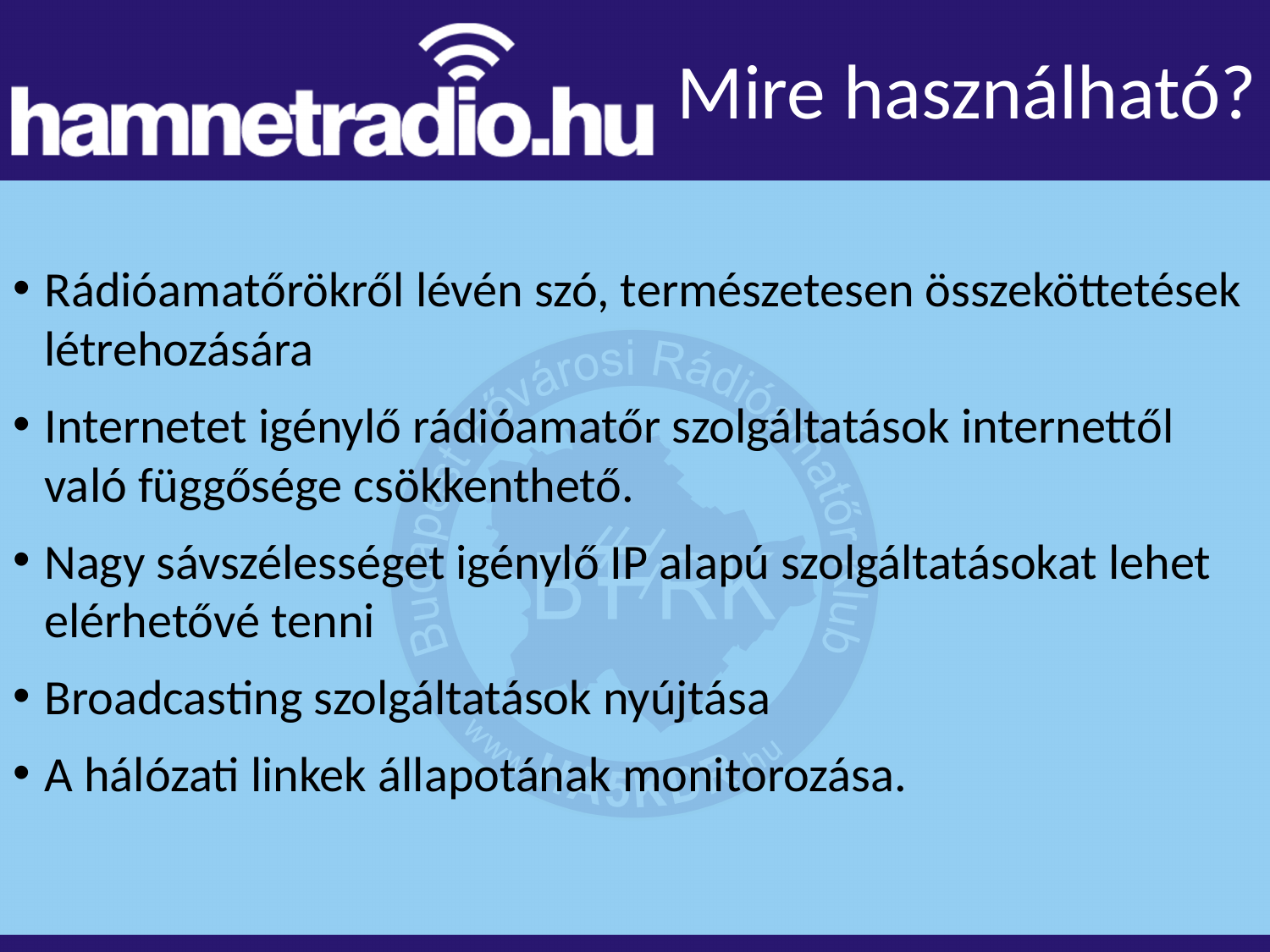

# Mire használható?
Rádióamatőrökről lévén szó, természetesen összeköttetések létrehozására
Internetet igénylő rádióamatőr szolgáltatások internettől való függősége csökkenthető.
Nagy sávszélességet igénylő IP alapú szolgáltatásokat lehet elérhetővé tenni
Broadcasting szolgáltatások nyújtása
A hálózati linkek állapotának monitorozása.